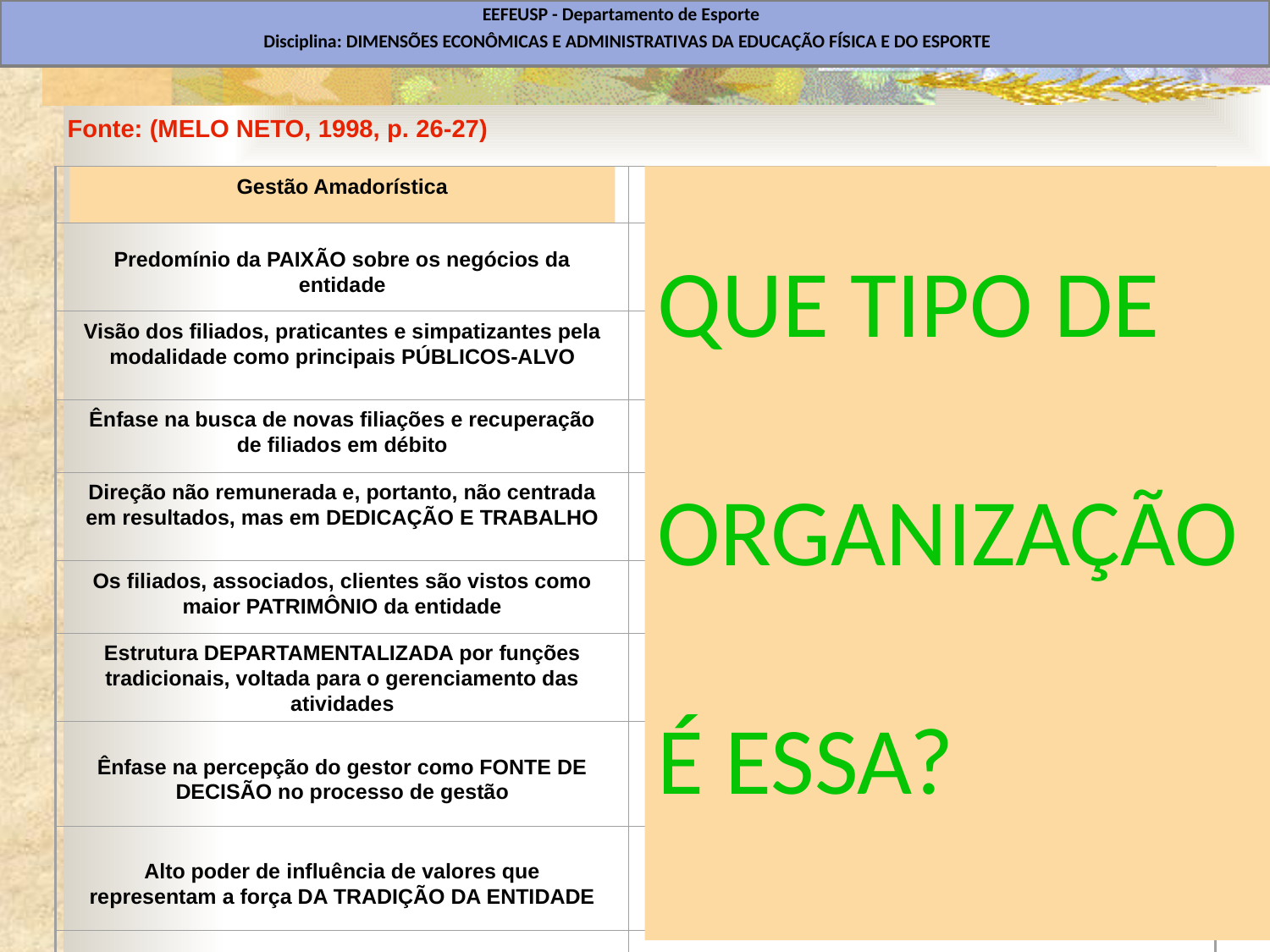

EEFEUSP - Departamento de Esporte
Disciplina: DIMENSÕES ECONÔMICAS E ADMINISTRATIVAS DA EDUCAÇÃO FÍSICA E DO ESPORTE
Fonte: (MELO NETO, 1998, p. 26-27)

Gestão Amadorística

Gestão Profissional

Predomínio da PAIXÃO sobre os negócios da entidade

Predomínio da visão de lucro/resultados, rentabilidade, como ética na gestão das entidades

Visão dos filiados, praticantes e simpatizantes pela modalidade como principais PÚBLICOS-ALVO

Visão dos filiados, praticantes e simpatizantes pela atividade como clientes/segmentos de mercado

Ênfase na busca de novas filiações e recuperação de filiados em débito

Ênfase na busca de parceiros e investidores

Direção não remunerada e, portanto, não centrada em resultados, mas em DEDICAÇÃO E TRABALHO

Direção remunerada ou não,
mas voltada a obtenção de  resultados

Os filiados, associados, clientes são vistos como maior PATRIMÔNIO da entidade

A marca/imagem também é vista como patrimônio da entidade

Estrutura DEPARTAMENTALIZADA por funções tradicionais, voltada para o gerenciamento das atividades

Estrutura desenhada considerando o gerenciamento das especificidades do segmento e da entidade

Ênfase na percepção do gestor como FONTE DE DECISÃO no processo de gestão

Ênfase na  informação para a elaboração e implantação de “novos projetos de marketing e comercialização” como fonte de decisão no processo de gestão

Alto poder de influência de valores que representam a força DA TRADIÇÃO DA ENTIDADE

Alto poder de influência dos “gestores profissionais” que representam a força do conhecimento e a profissionalização

QUE TIPO DE

ORGANIZAÇÃO

É ESSA?